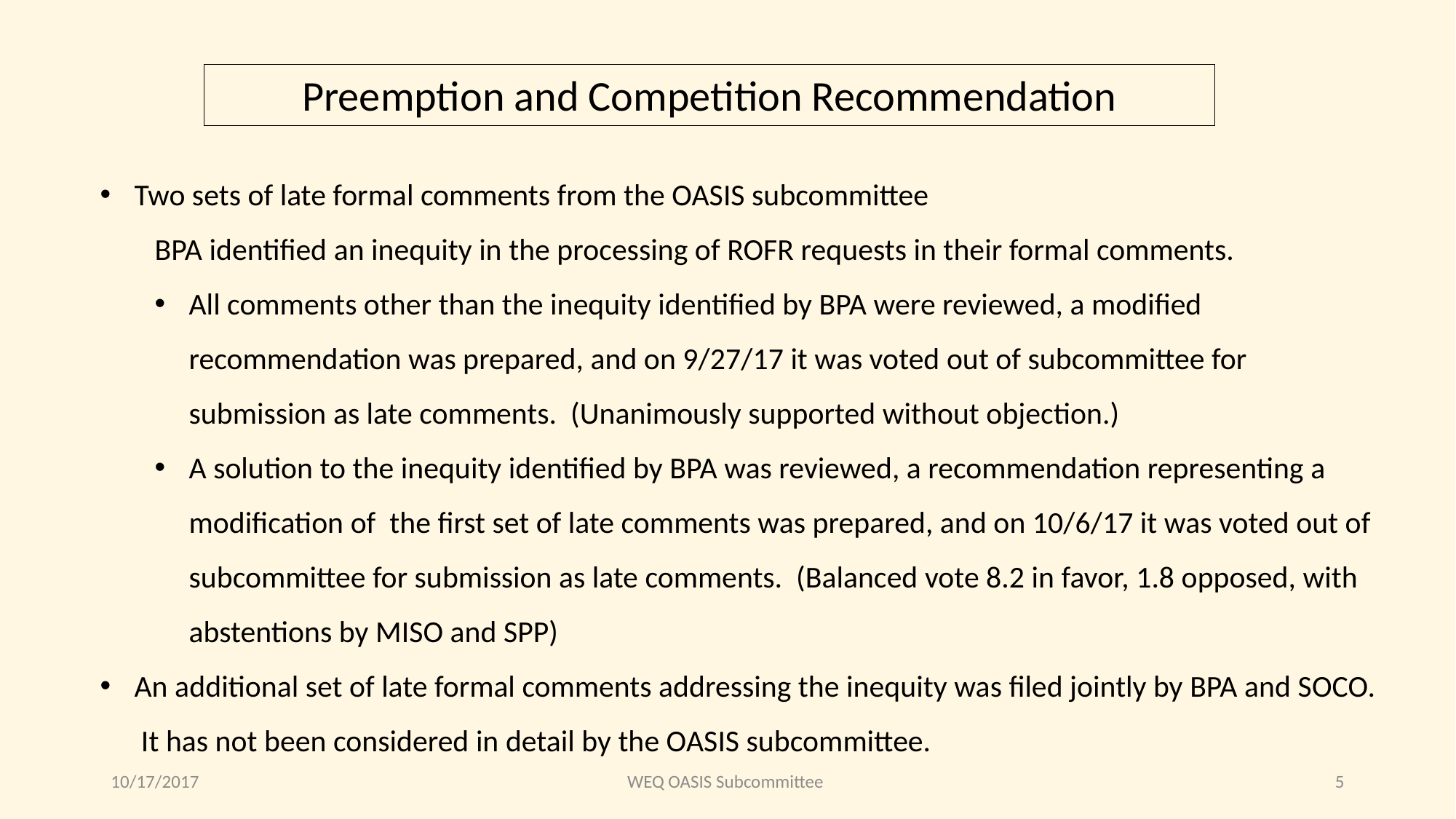

# Preemption and Competition Recommendation
Two sets of late formal comments from the OASIS subcommittee
BPA identified an inequity in the processing of ROFR requests in their formal comments.
All comments other than the inequity identified by BPA were reviewed, a modified recommendation was prepared, and on 9/27/17 it was voted out of subcommittee for submission as late comments.  (Unanimously supported without objection.)
A solution to the inequity identified by BPA was reviewed, a recommendation representing a modification of  the first set of late comments was prepared, and on 10/6/17 it was voted out of subcommittee for submission as late comments.  (Balanced vote 8.2 in favor, 1.8 opposed, with abstentions by MISO and SPP)
An additional set of late formal comments addressing the inequity was filed jointly by BPA and SOCO.  It has not been considered in detail by the OASIS subcommittee.

10/17/2017
WEQ OASIS Subcommittee
5